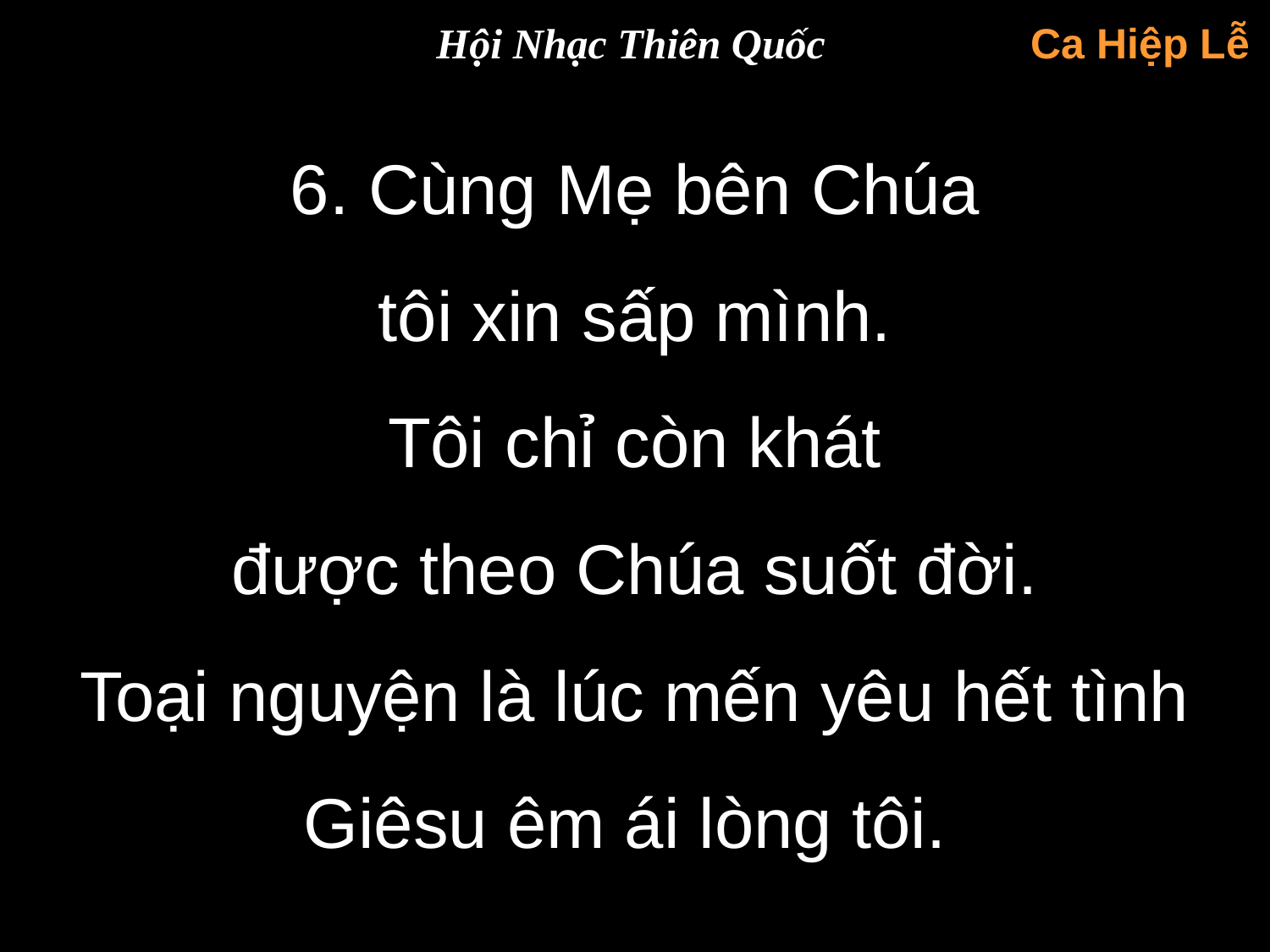

Hội Nhạc Thiên Quốc
Ca Hiệp Lễ
6. Cùng Mẹ bên Chúa
tôi xin sấp mình.
Tôi chỉ còn khát
được theo Chúa suốt đời.
Toại nguyện là lúc mến yêu hết tình
Giêsu êm ái lòng tôi.